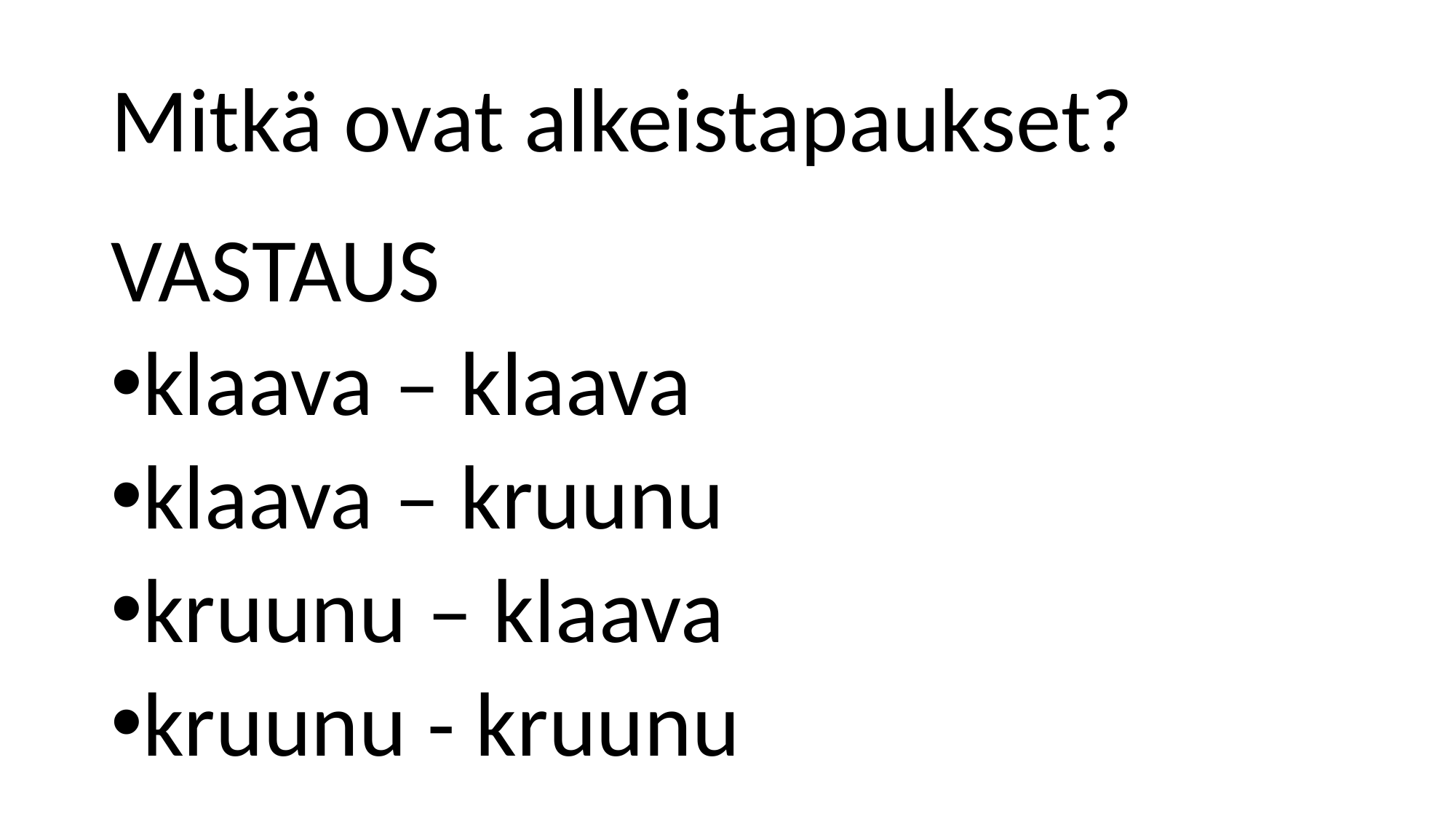

# Mitkä ovat alkeistapaukset?
VASTAUS
klaava – klaava
klaava – kruunu
kruunu – klaava
kruunu - kruunu